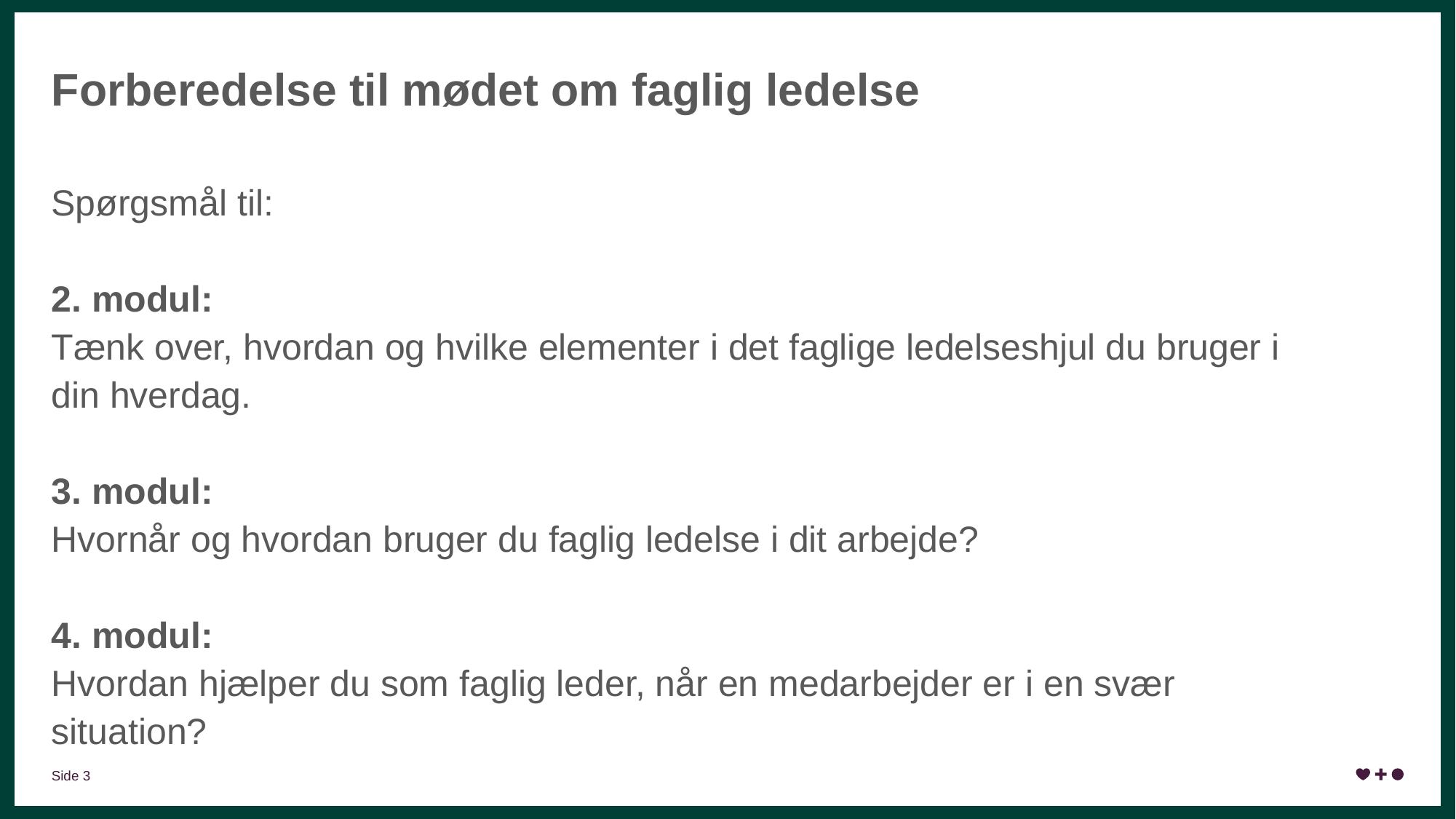

# Forberedelse til mødet om faglig ledelse

Spørgsmål til:

2. modul:
Tænk over, hvordan og hvilke elementer i det faglige ledelseshjul du bruger i din hverdag.

3. modul:
Hvornår og hvordan bruger du faglig ledelse i dit arbejde?

4. modul:
Hvordan hjælper du som faglig leder, når en medarbejder er i en svær situation?

Side 3